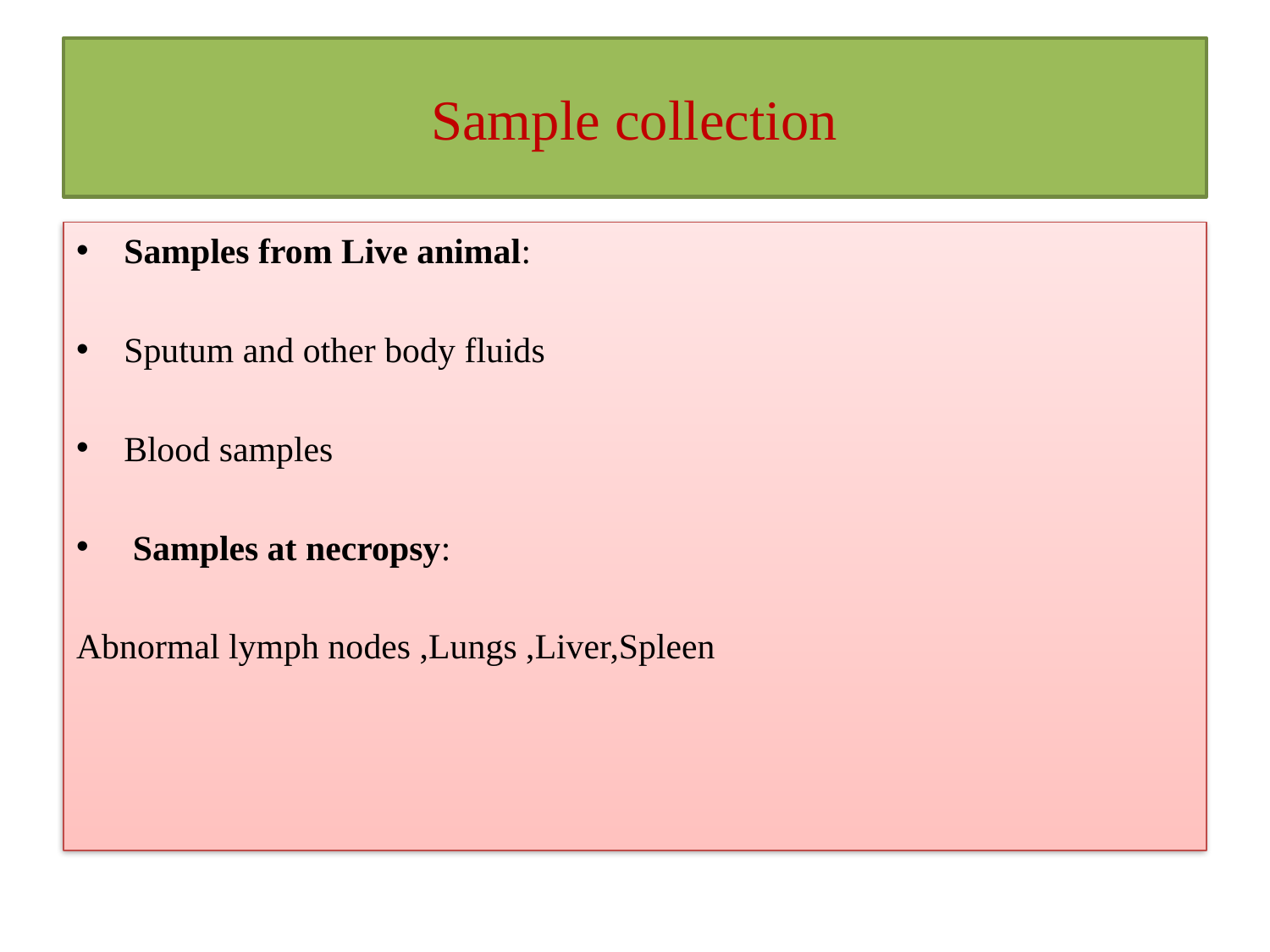

# Sample collection
Samples from Live animal:

Sputum and other body fluids

Blood samples

 Samples at necropsy:

Abnormal lymph nodes ,Lungs ,Liver,Spleen